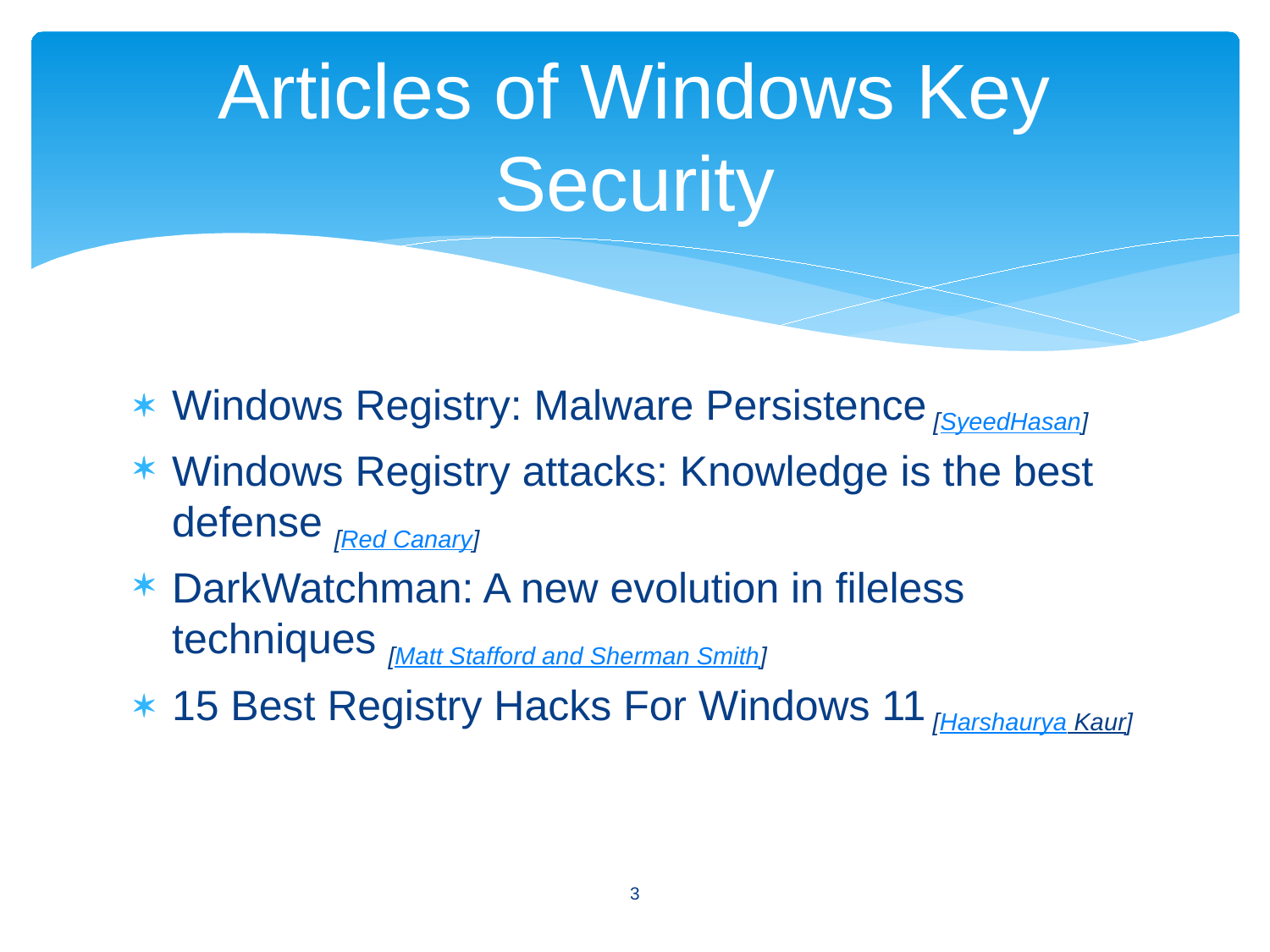

# Articles of Windows Key Security
Windows Registry: Malware Persistence [SyeedHasan]
Windows Registry attacks: Knowledge is the best defense [Red Canary]
DarkWatchman: A new evolution in fileless techniques [Matt Stafford and Sherman Smith]
15 Best Registry Hacks For Windows 11 [Harshaurya Kaur]

3